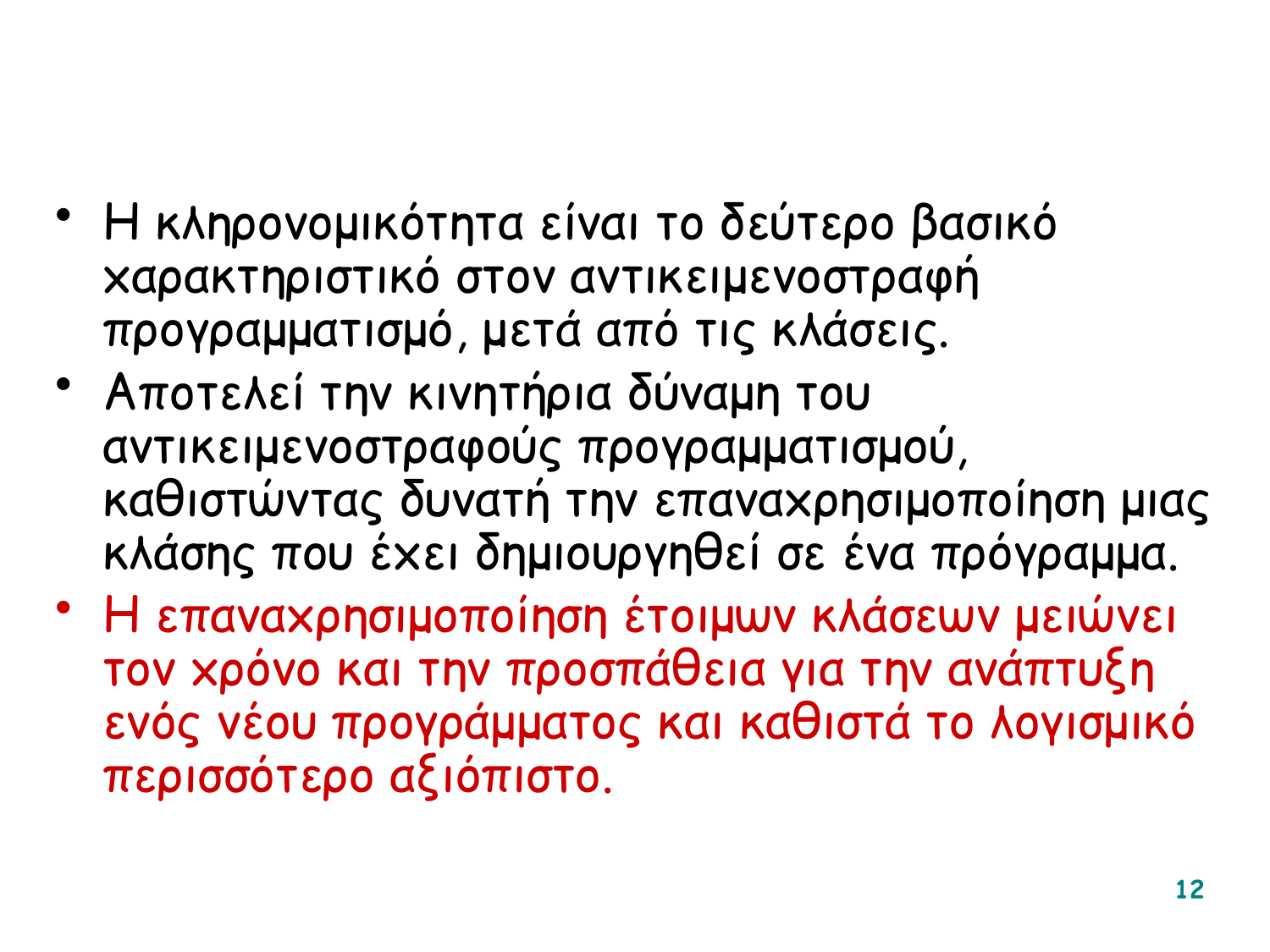

#
Η κληρονομικότητα είναι το δεύτερο βασικό χαρακτηριστικό στον αντικειμενοστραφή προγραμματισμό, μετά από τις κλάσεις.
Αποτελεί την κινητήρια δύναμη του αντικειμενοστραφούς προγραμματισμού, καθιστώντας δυνατή την επαναχρησιμοποίηση μιας κλάσης που έχει δημιουργηθεί σε ένα πρόγραμμα.
Η επαναχρησιμοποίηση έτοιμων κλάσεων μειώνει τον χρόνο και την προσπάθεια για την ανάπτυξη ενός νέου προγράμματος και καθιστά το λογισμικό περισσότερο αξιόπιστο.
12